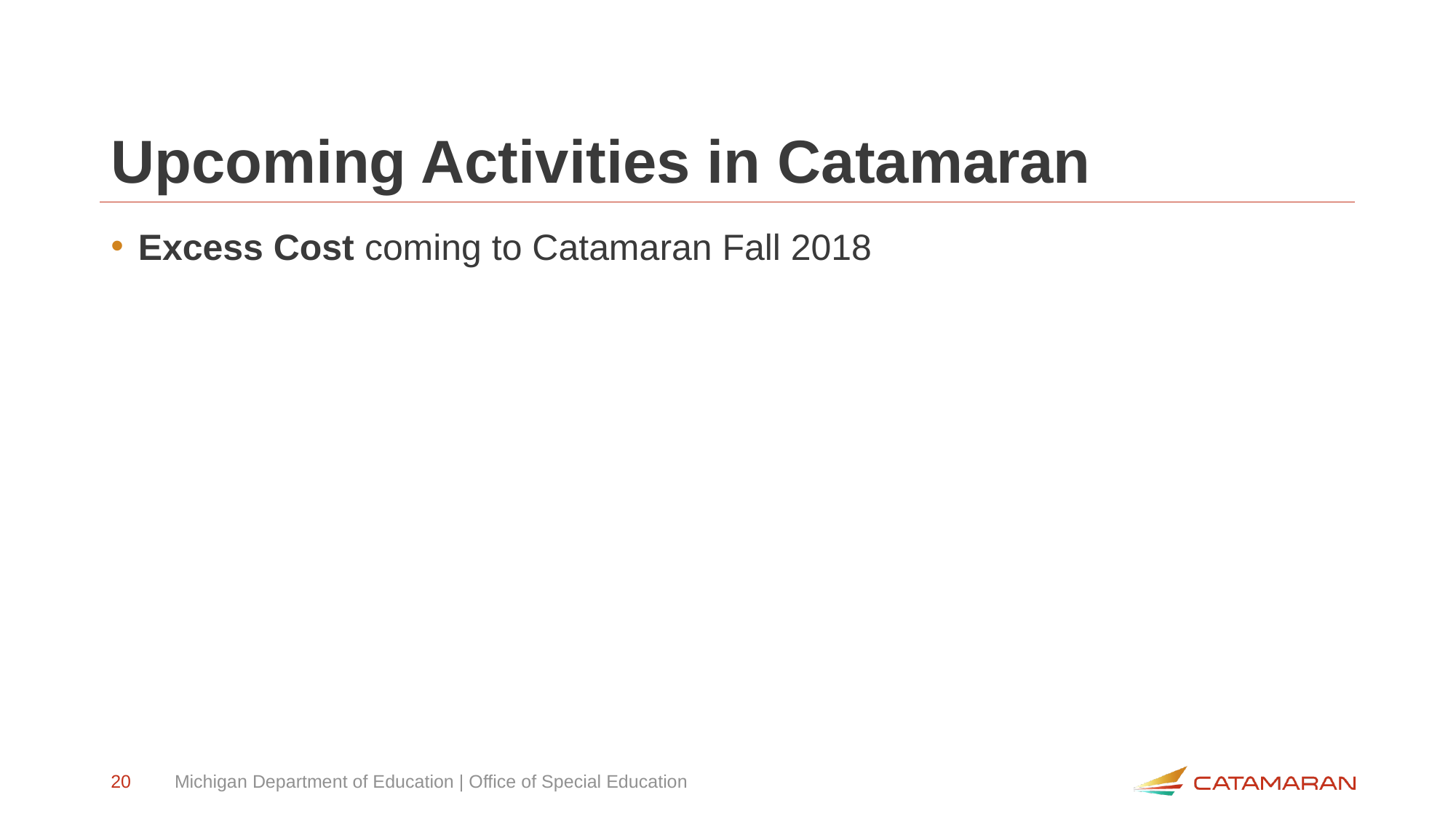

# Upcoming Activities in Catamaran
Excess Cost coming to Catamaran Fall 2018
20
Michigan Department of Education | Office of Special Education